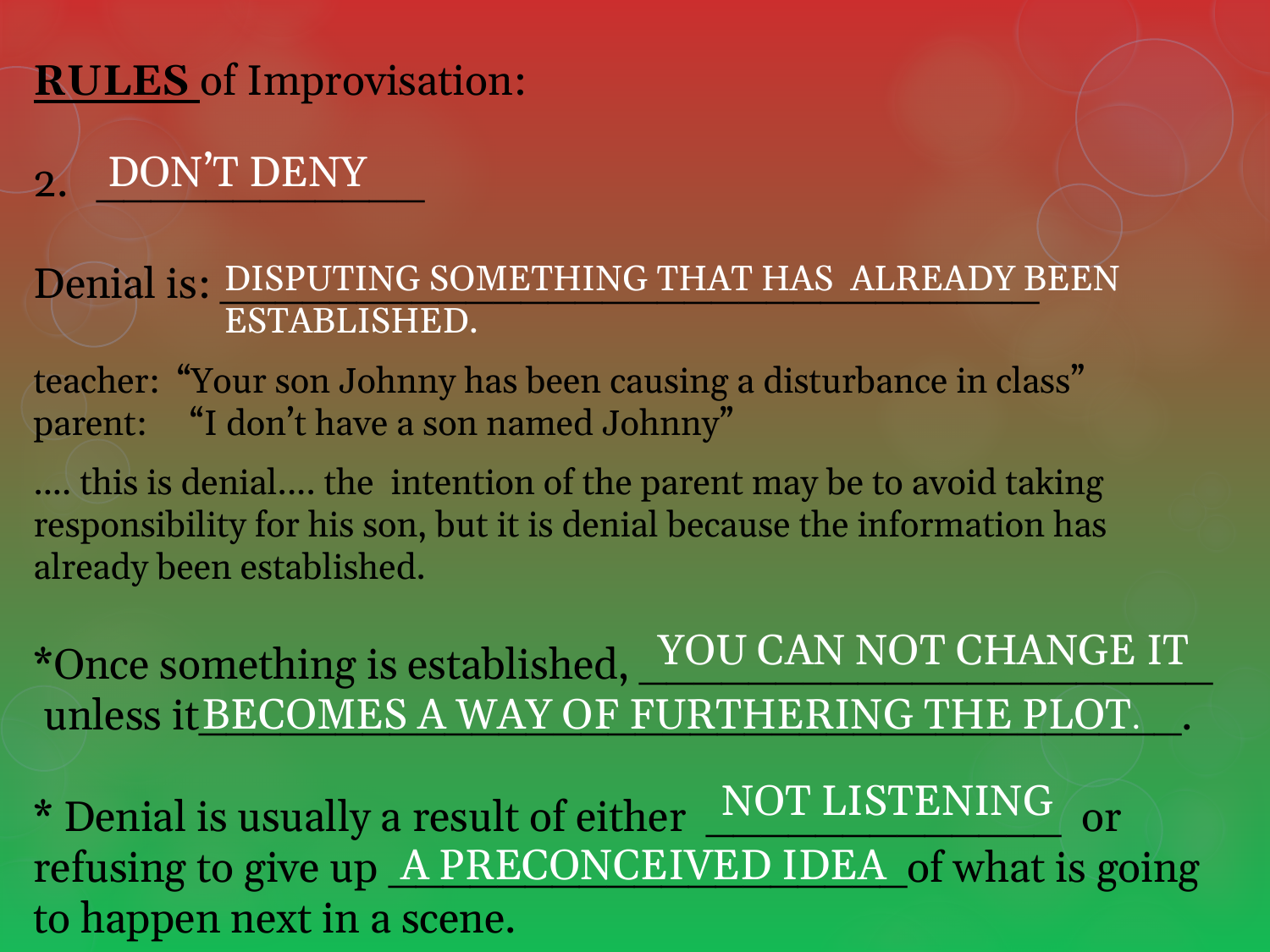

RULES of Improvisation:

____________

Denial is: ______________________________

teacher:  “Your son Johnny has been causing a disturbance in class”
parent:     “I don’t have a son named Johnny”

.... this is denial.... the  intention of the parent may be to avoid taking responsibility for his son, but it is denial because the information has already been established.

*Once something is established, _____________________  unless it____________________________________.

* Denial is usually a result of either  _____________  or refusing to give up ___________________of what is going to happen next in a scene.

DON’T DENY
DISPUTING SOMETHING THAT HAS  ALREADY BEEN ESTABLISHED.
YOU CAN NOT CHANGE IT
BECOMES A WAY OF FURTHERING THE PLOT.
NOT LISTENING
A PRECONCEIVED IDEA